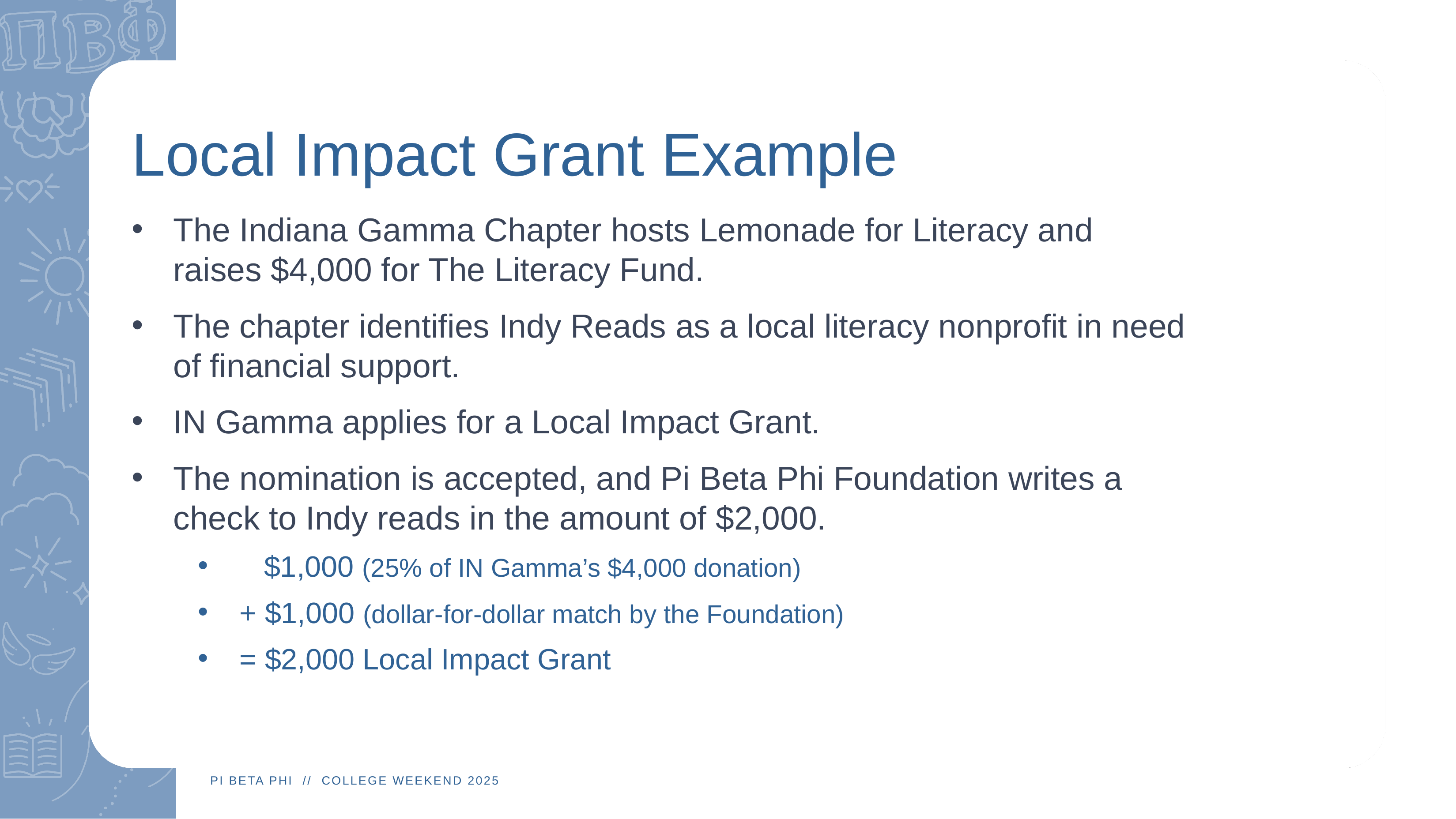

# Local Impact Grant Example
The Indiana Gamma Chapter hosts Lemonade for Literacy and raises $4,000 for The Literacy Fund.
The chapter identifies Indy Reads as a local literacy nonprofit in need of financial support.
IN Gamma applies for a Local Impact Grant.
The nomination is accepted, and Pi Beta Phi Foundation writes a check to Indy reads in the amount of $2,000.
   $1,000 (25% of IN Gamma’s $4,000 donation)
+ $1,000 (dollar-for-dollar match by the Foundation)
= $2,000 Local Impact Grant